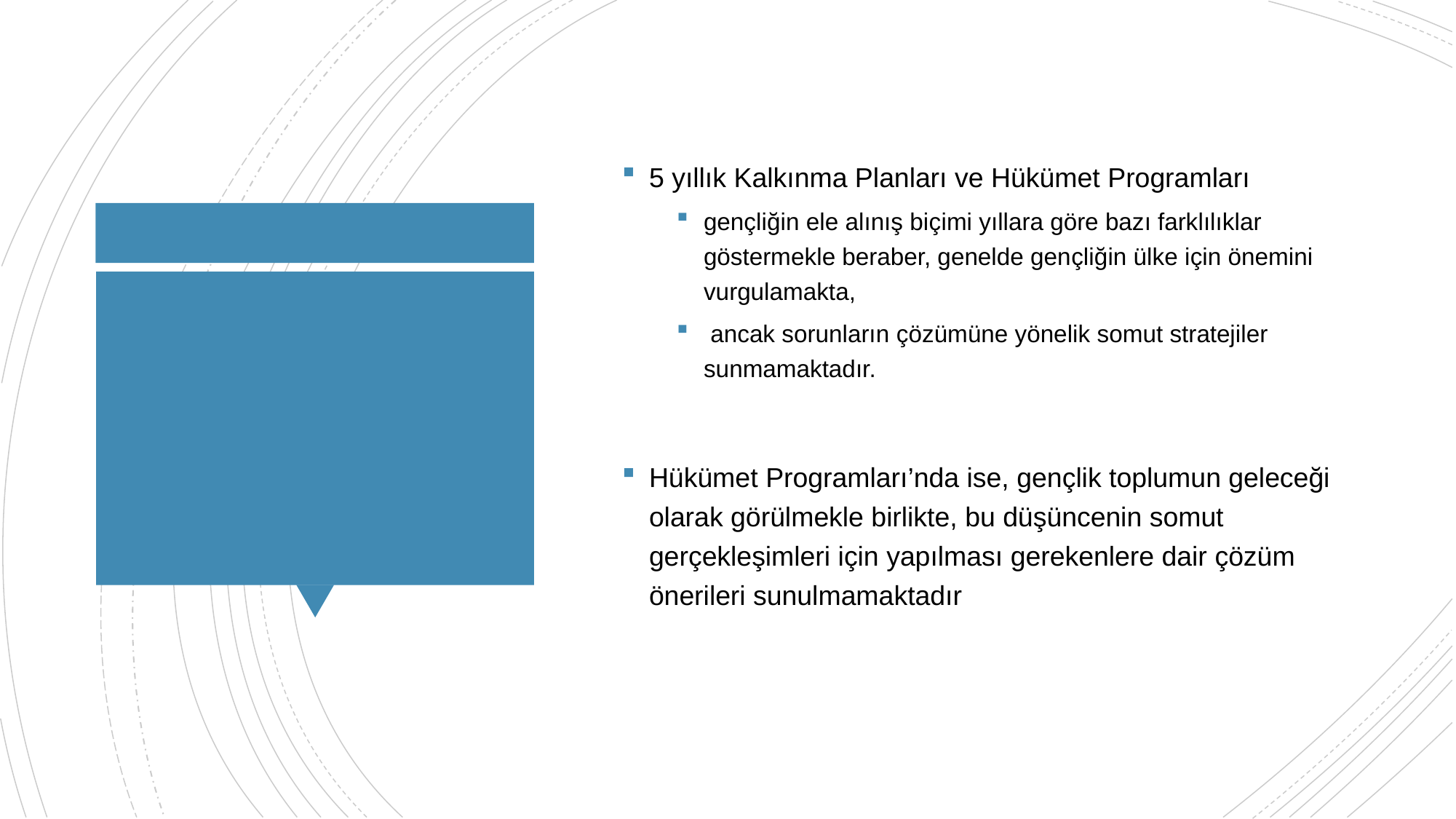

5 yıllık Kalkınma Planları ve Hükümet Programları
gençliğin ele alınış biçimi yıllara göre bazı farklılıklar göstermekle beraber, genelde gençliğin ülke için önemini vurgulamakta,
 ancak sorunların çözümüne yönelik somut stratejiler sunmamaktadır.

Hükümet Programları’nda ise, gençlik toplumun geleceği olarak görülmekle birlikte, bu düşüncenin somut gerçekleşimleri için yapılması gerekenlere dair çözüm önerileri sunulmamaktadır

#